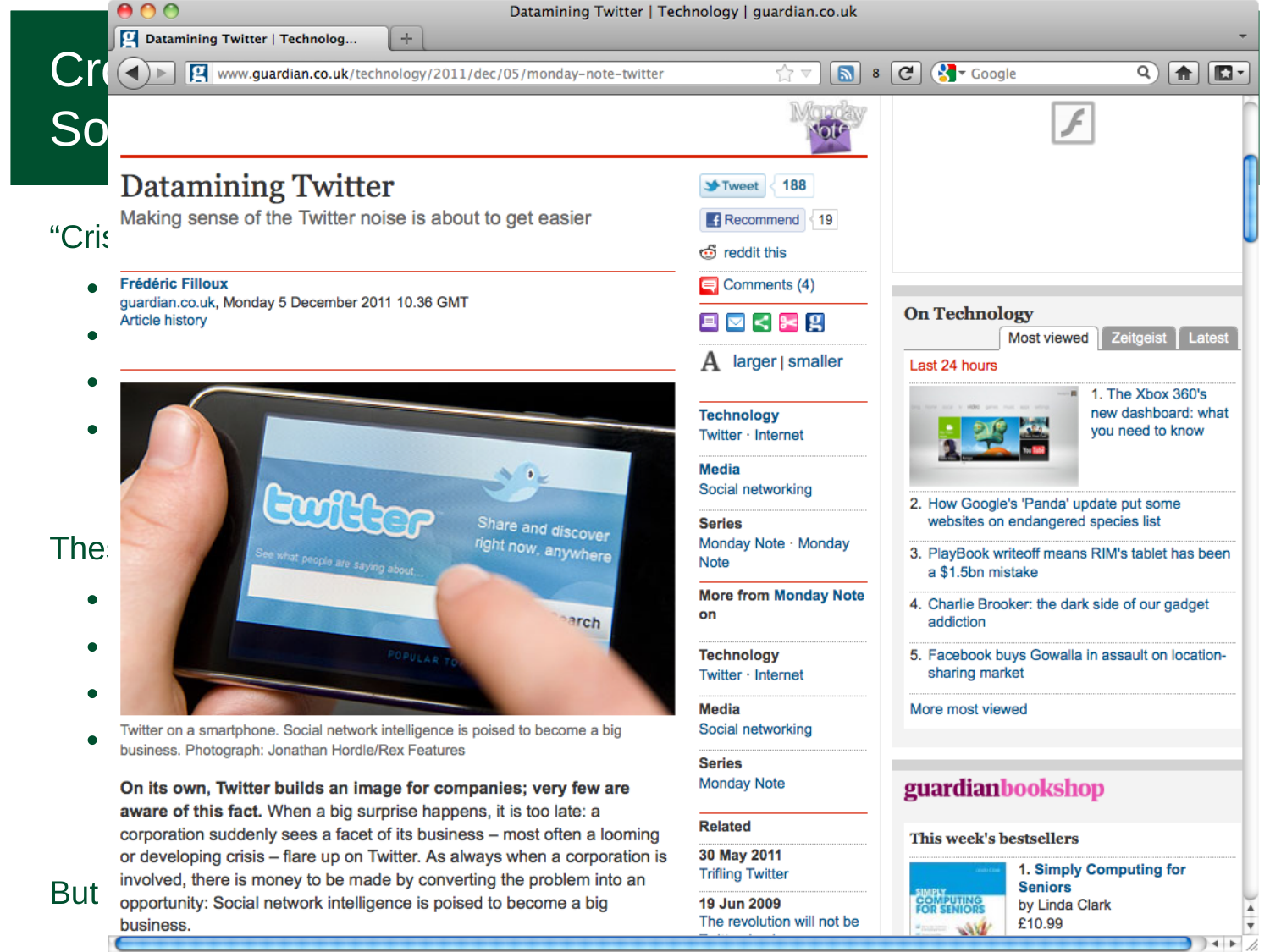

Crowd-Sourced Data for Social Science
“Crisis” in “empirical sociology” (Savage and Burrows, 2007)
Traditional surveys are small and occur infrequently
Often focus on population attributes rather than behaviour
Often spatially / demographically aggregated
http://www.guardian.co.uk/p/33p85

These are being superseded by massive, “crowd-sourced” data
“knowing capitalism” (Thrift, 2005)
Amazon.com purchasing suggestions
Supermarket reward cards
Strong spatial dimension (Goodchild, 2007) e.g. OpenStreetMap - Volunteered Geographic Information

But academia is slow to take advantage

Data could be used to calibrate models in situ
e.g. meteorology models use daily weather data